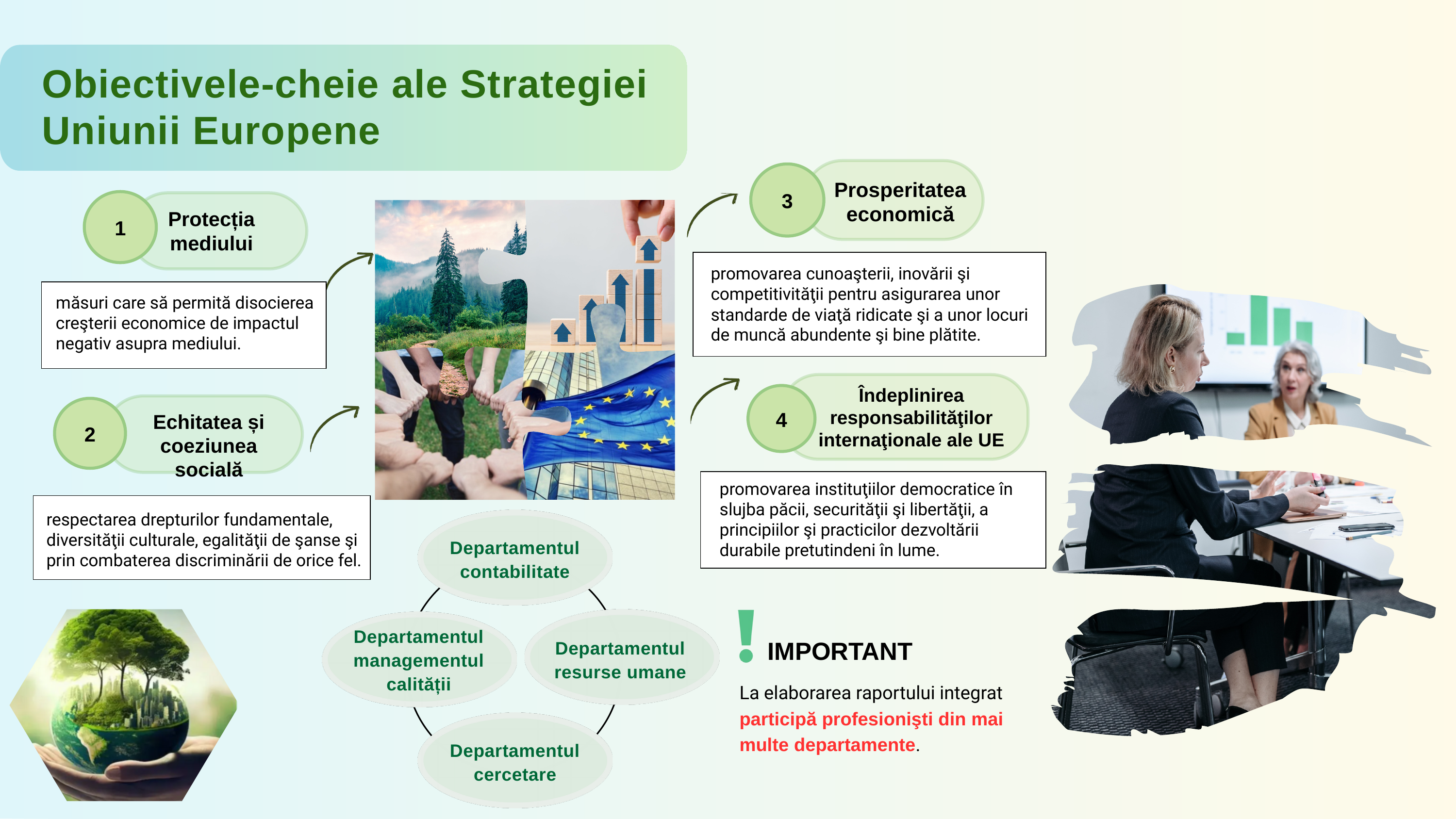

Obiectivele-cheie ale Strategiei
Uniunii Europene

3
Prosperitatea economică

1

Protecția mediului

promovarea cunoaşterii, inovării şi competitivităţii pentru asigurarea unor standarde de viaţă ridicate şi a unor locuri de muncă abundente şi bine plătite.

măsuri care să permită disocierea creşterii economice de impactul negativ asupra mediului.

Îndeplinirea responsabilităţilor internaţionale ale UE

4

2

Echitatea și coeziunea socială

promovarea instituţiilor democratice în slujba păcii, securităţii şi libertăţii, a principiilor şi practicilor dezvoltării durabile pretutindeni în lume.

respectarea drepturilor fundamentale, diversităţii culturale, egalităţii de şanse şi prin combaterea discriminării de orice fel.

Departamentul contabilitate

Departamentul managementul calității
Departamentul resurse umane

Departamentul cercetare

IMPORTANT
La elaborarea raportului integrat participă profesionişti din mai multe departamente.